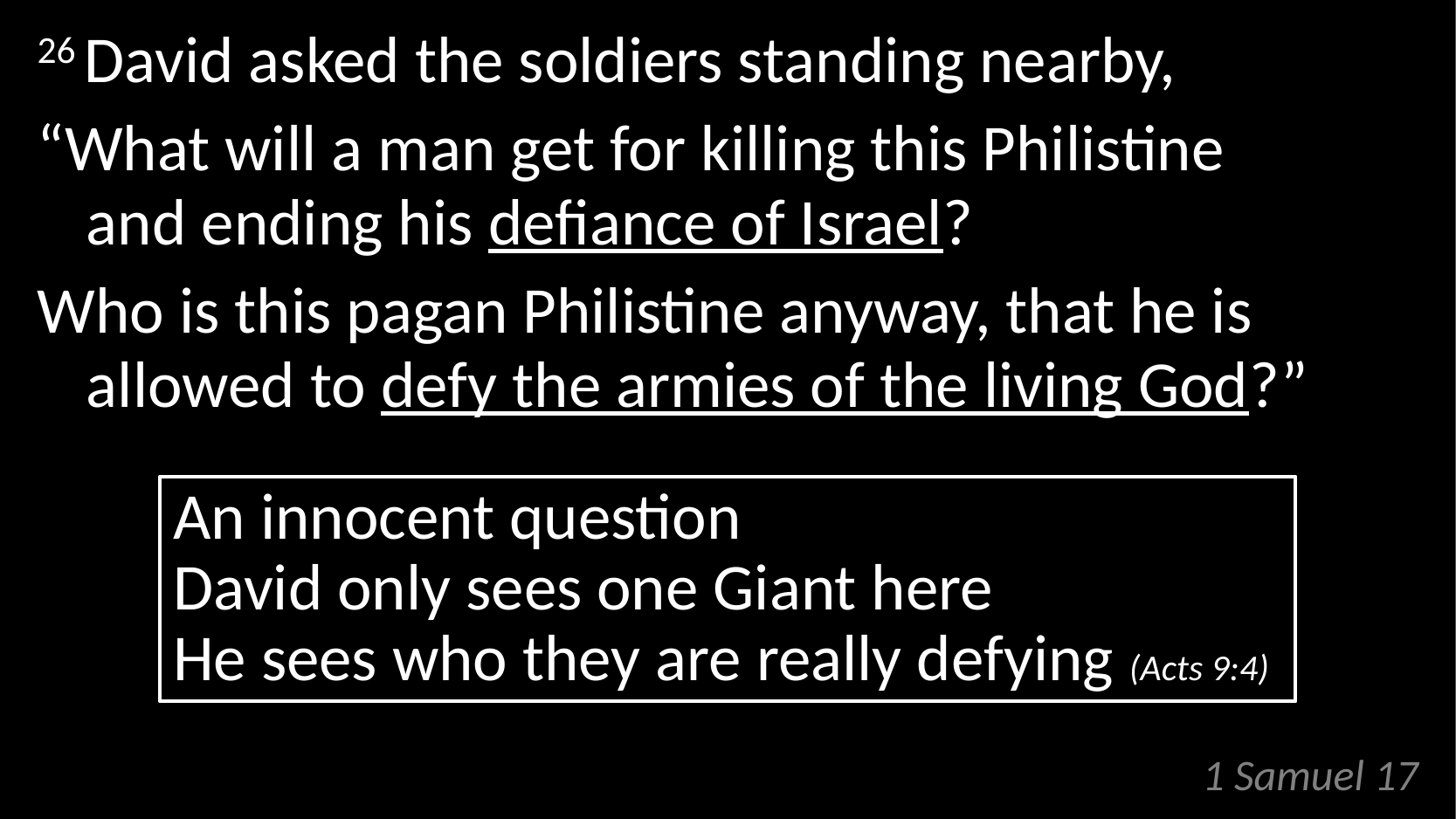

26 David asked the soldiers standing nearby,
“What will a man get for killing this Philistine
and ending his defiance of Israel?
Who is this pagan Philistine anyway, that he is allowed to defy the armies of the living God?”
An innocent question
David only sees one Giant here
He sees who they are really defying (Acts 9:4)
# 1 Samuel 17